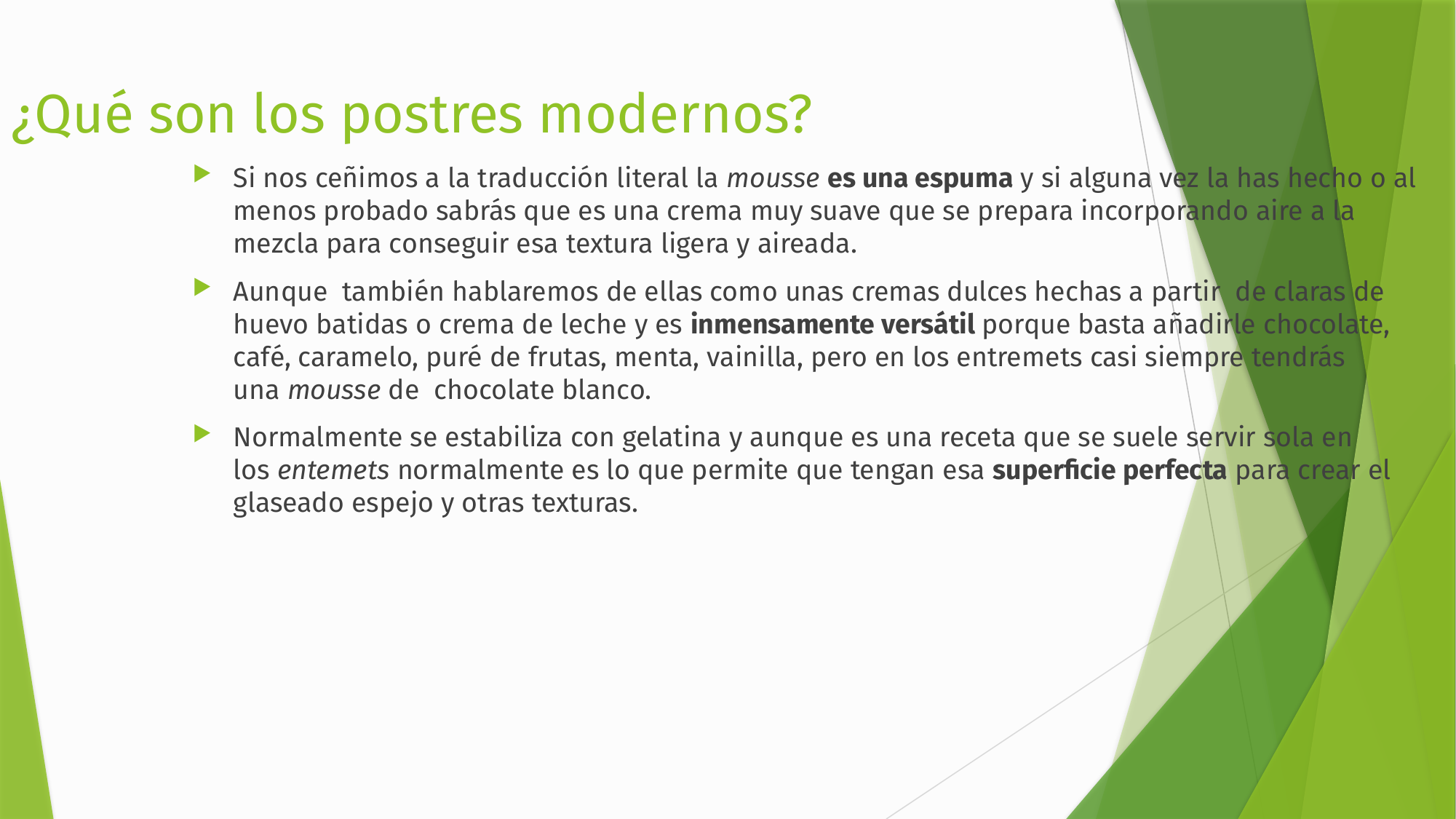

Si nos ceñimos a la traducción literal la mousse es una espuma y si alguna vez la has hecho o al menos probado sabrás que es una crema muy suave que se prepara incorporando aire a la mezcla para conseguir esa textura ligera y aireada.
Aunque  también hablaremos de ellas como unas cremas dulces hechas a partir  de claras de huevo batidas o crema de leche y es inmensamente versátil porque basta añadirle chocolate, café, caramelo, puré de frutas, menta, vainilla, pero en los entremets casi siempre tendrás una mousse de  chocolate blanco.
Normalmente se estabiliza con gelatina y aunque es una receta que se suele servir sola en los entemets normalmente es lo que permite que tengan esa superficie perfecta para crear el glaseado espejo y otras texturas.

¿Qué son los postres modernos?